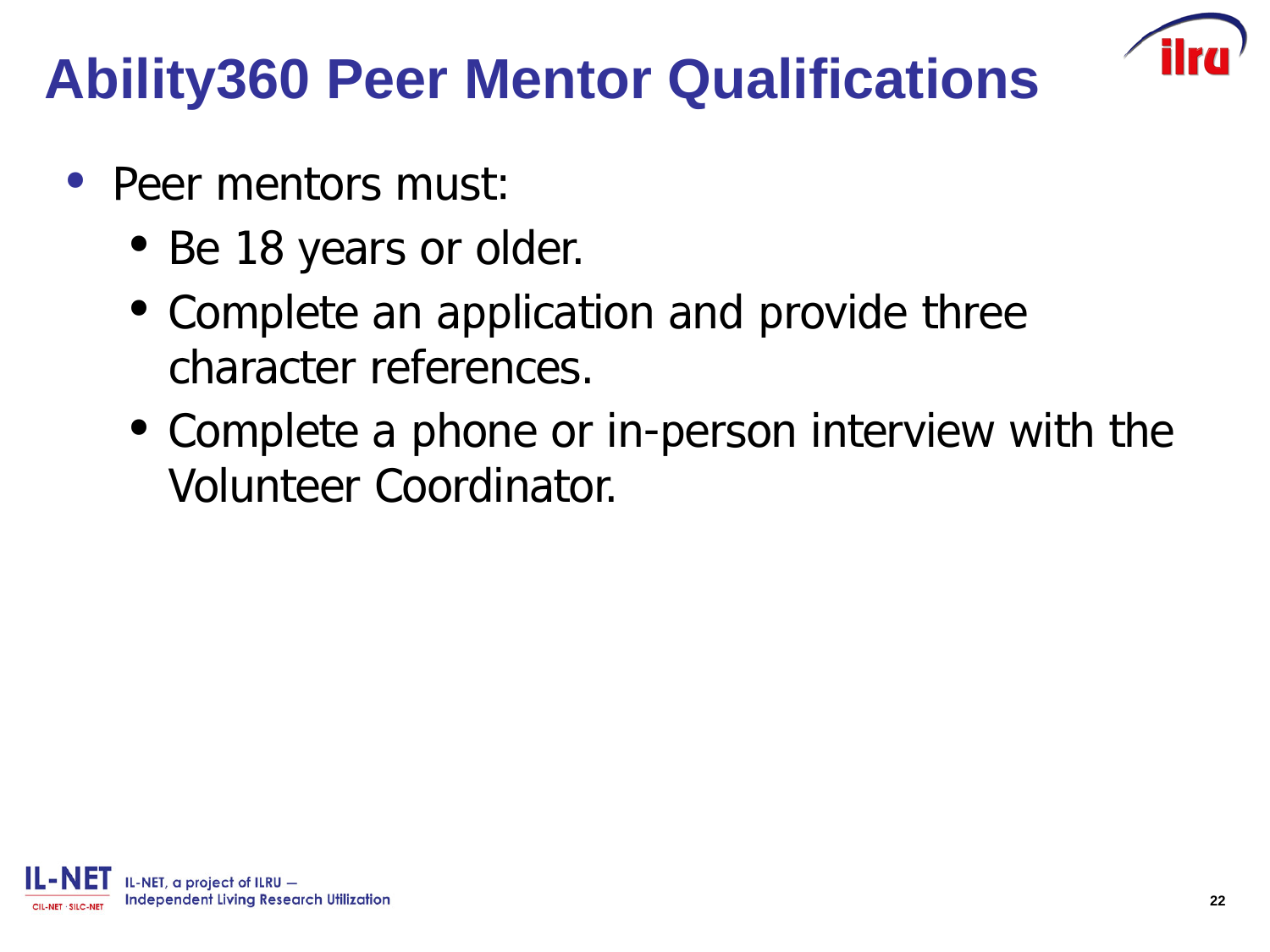

# Ability360 Peer Mentor Qualifications
Peer mentors must:
Be 18 years or older.
Complete an application and provide three character references.
Complete a phone or in-person interview with the Volunteer Coordinator.